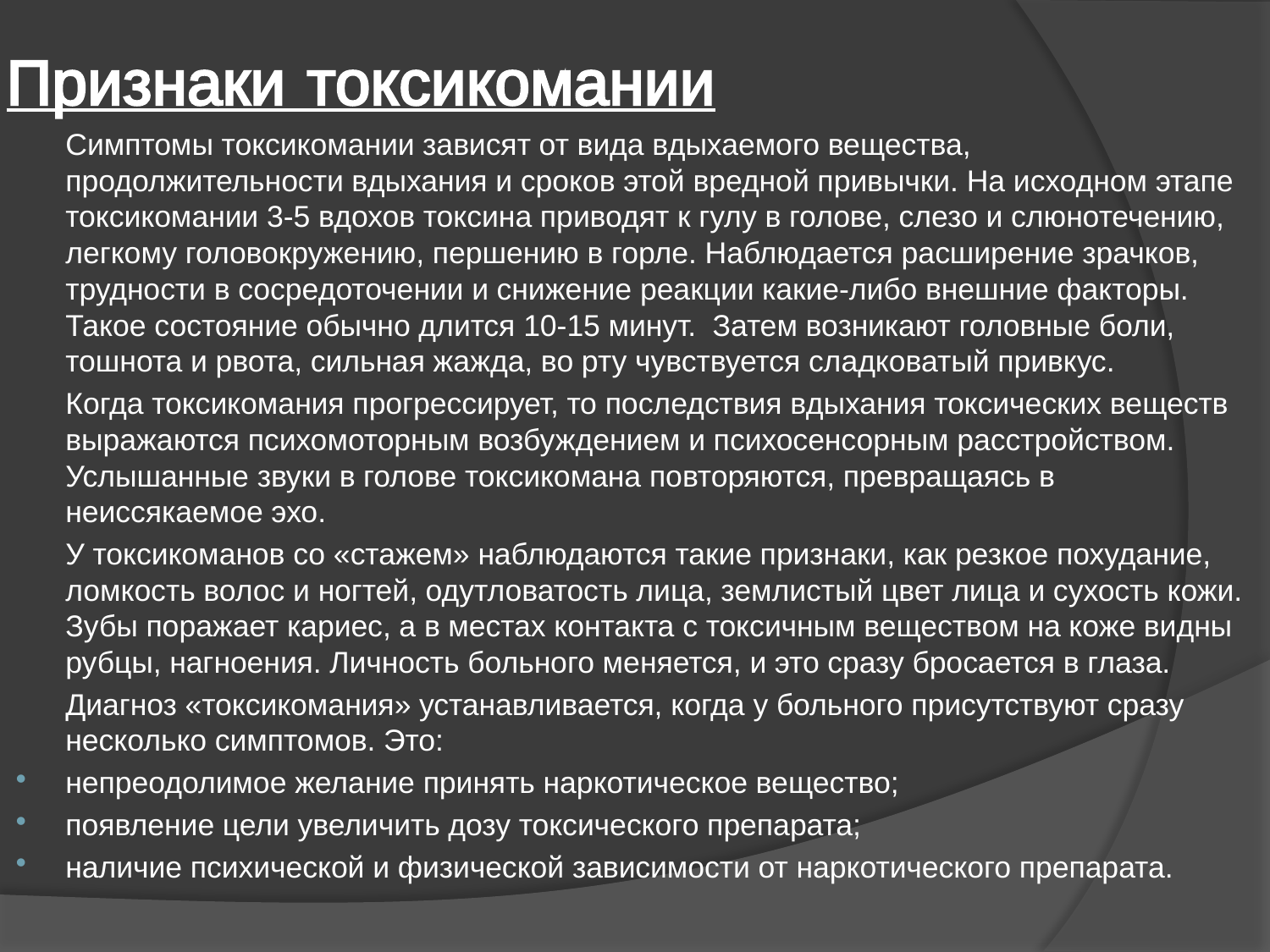

# Признаки токсикомании
		Симптомы токсикомании зависят от вида вдыхаемого вещества, продолжительности вдыхания и сроков этой вредной привычки. На исходном этапе токсикомании 3-5 вдохов токсина приводят к гулу в голове, слезо и слюнотечению, легкому головокружению, першению в горле. Наблюдается расширение зрачков,  трудности в сосредоточении и снижение реакции какие-либо внешние факторы. Такое состояние обычно длится 10-15 минут.  Затем возникают головные боли, тошнота и рвота, сильная жажда, во рту чувствуется сладковатый привкус.
		Когда токсикомания прогрессирует, то последствия вдыхания токсических веществ выражаются психомоторным возбуждением и психосенсорным расстройством. Услышанные звуки в голове токсикомана повторяются, превращаясь в неиссякаемое эхо.
		У токсикоманов со «стажем» наблюдаются такие признаки, как резкое похудание, ломкость волос и ногтей, одутловатость лица, землистый цвет лица и сухость кожи. Зубы поражает кариес, а в местах контакта с токсичным веществом на коже видны рубцы, нагноения. Личность больного меняется, и это сразу бросается в глаза.
		Диагноз «токсикомания» устанавливается, когда у больного присутствуют сразу несколько симптомов. Это:
непреодолимое желание принять наркотическое вещество;
появление цели увеличить дозу токсического препарата;
наличие психической и физической зависимости от наркотического препарата.